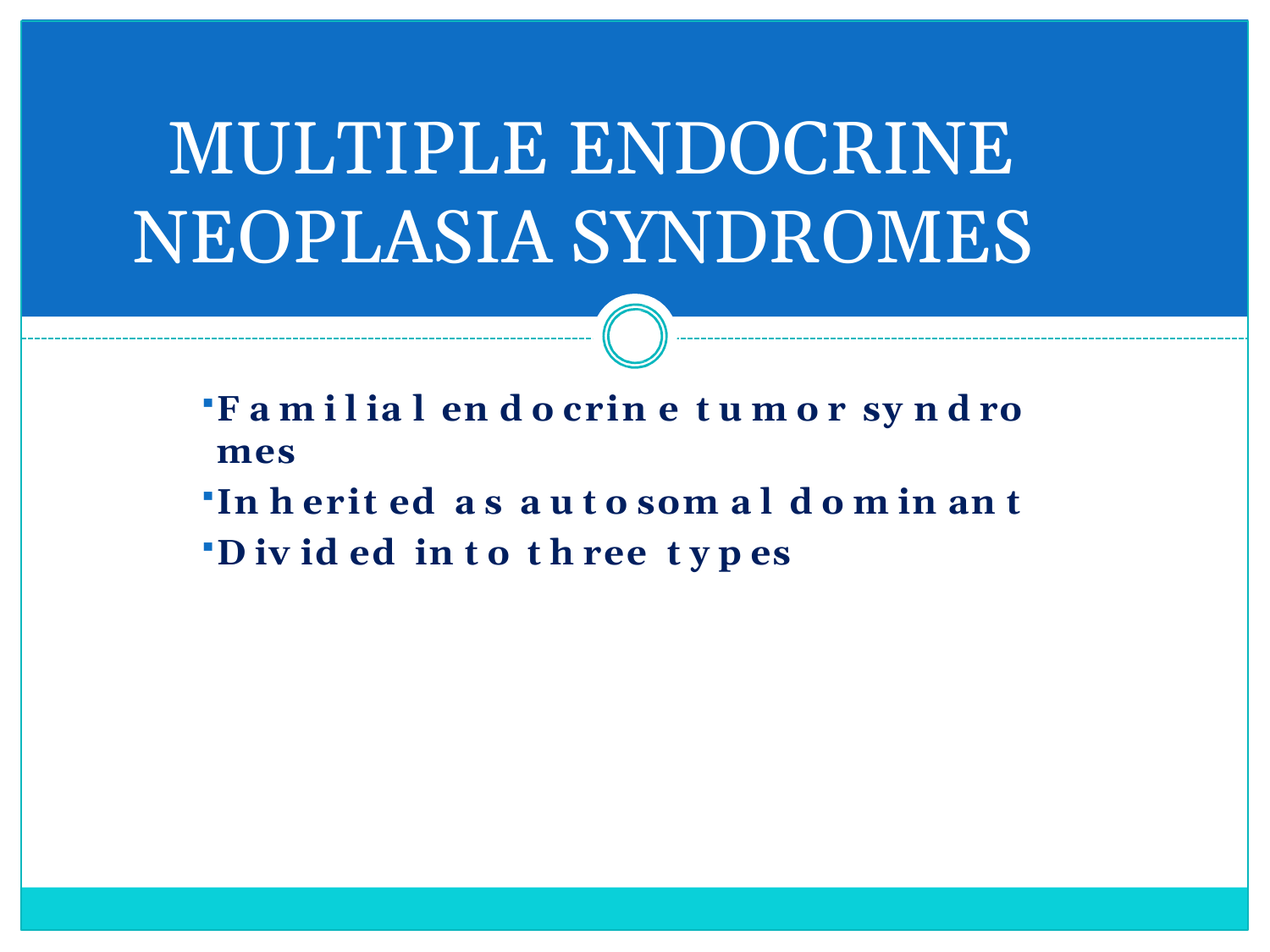

# MULTIPLE ENDOCRINE NEOPLASIA SYNDROMES
F a m i l ia l en d o crin e t u m o r sy n d ro mes
In h erit ed a s a u t o som a l d o m in an t
D iv id ed in t o t h ree t y p es